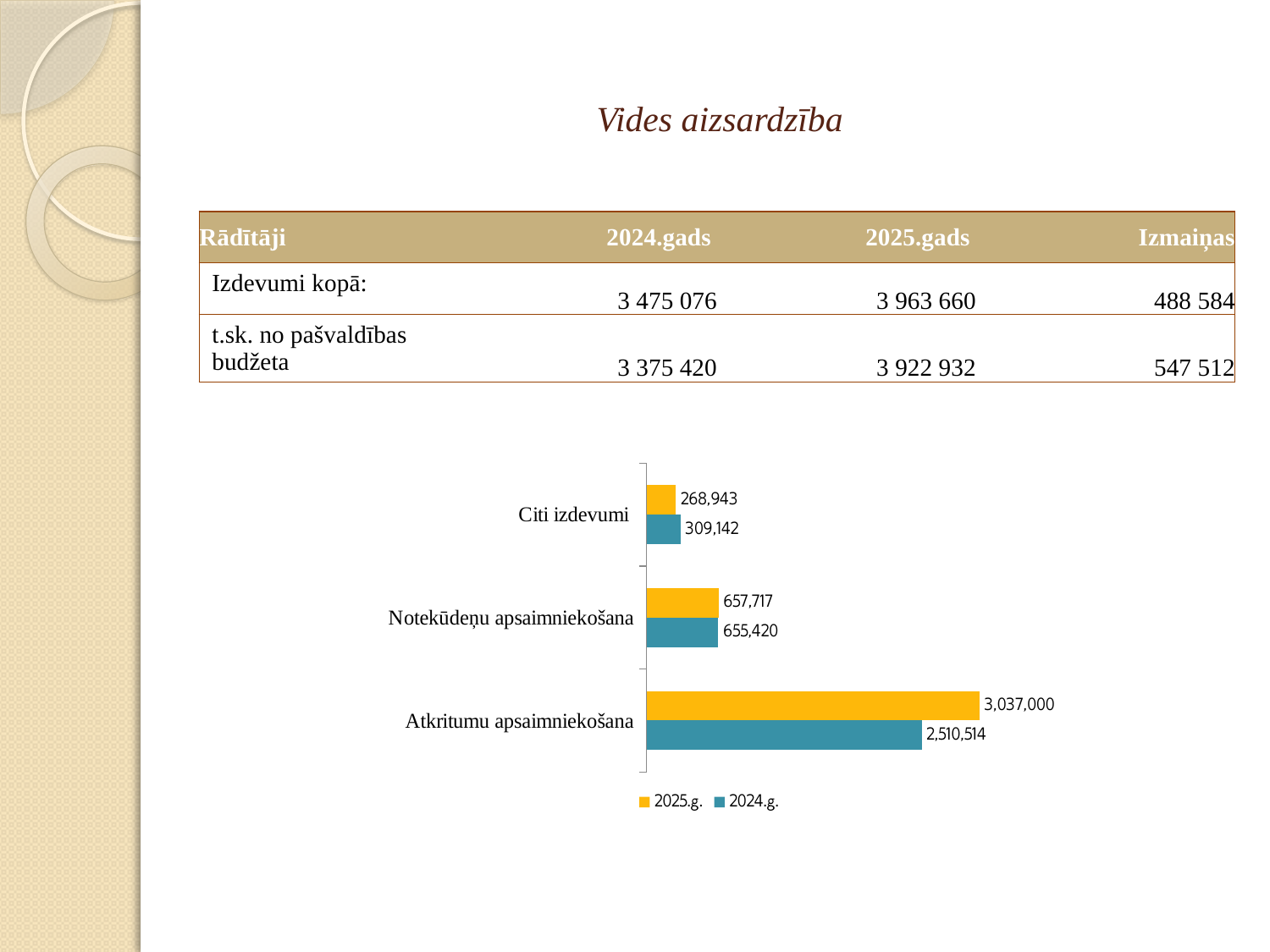

# Vides aizsardzība
| Rādītāji | 2024.gads | 2025.gads | Izmaiņas |
| --- | --- | --- | --- |
| Izdevumi kopā: | 3 475 076 | 3 963 660 | 488 584 |
| t.sk. no pašvaldības budžeta | 3 375 420 | 3 922 932 | 547 512 |

### Chart

| Category | 2024.g. | 2025.g. |
|---|---|---|
| Atkritumu apsaimniekošana | 2510514.0 | 3037000.0 |
| Notekūdeņu apsaimniekošana | 655420.0 | 657717.0 |
| Citi izdevumi  | 309142.0 | 268943.0 |